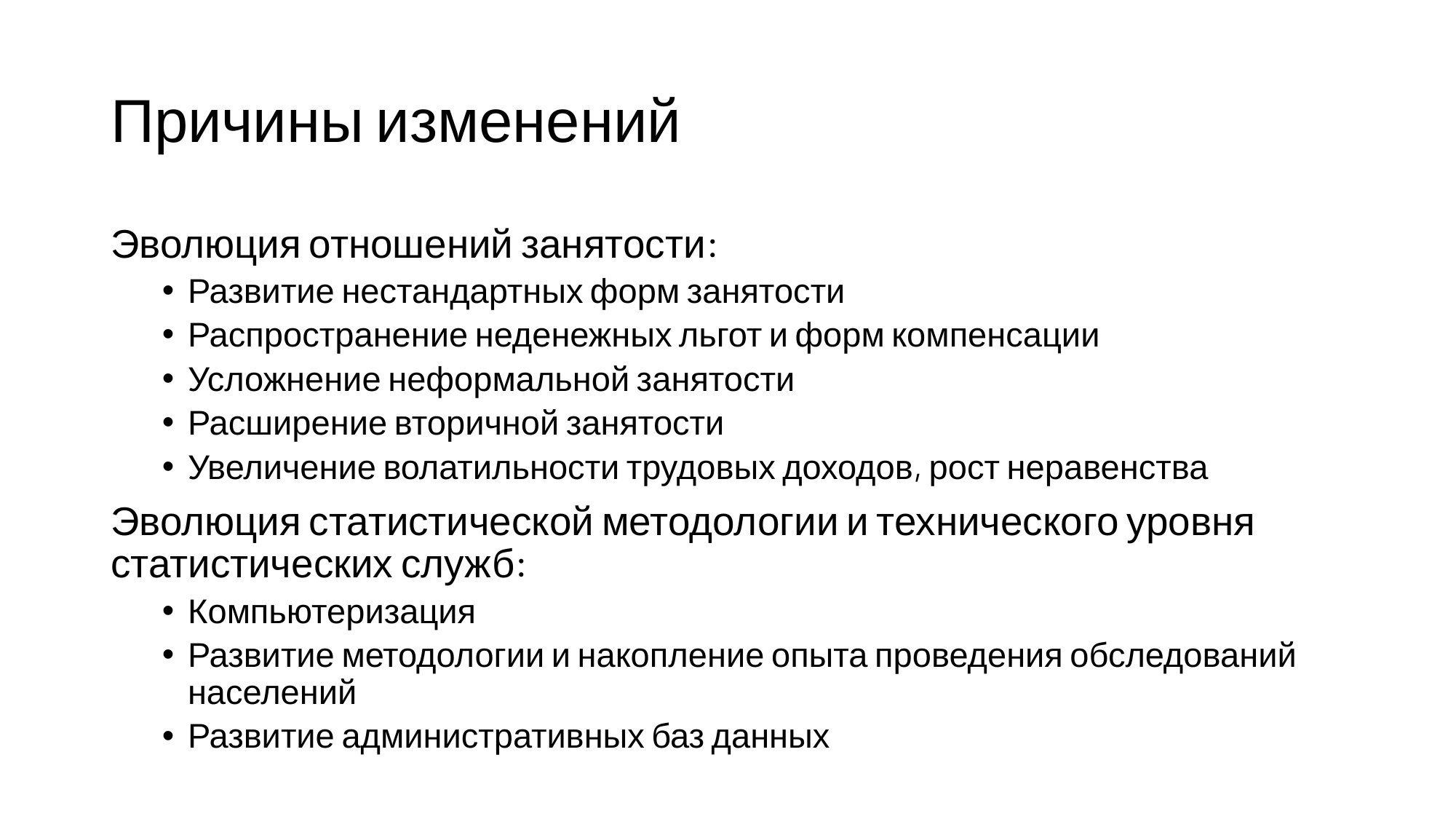

# Причины изменений
Эволюция отношений занятости:
Развитие нестандартных форм занятости
Распространение неденежных льгот и форм компенсации
Усложнение неформальной занятости
Расширение вторичной занятости
Увеличение волатильности трудовых доходов, рост неравенства
Эволюция статистической методологии и технического уровня статистических служб:
Компьютеризация
Развитие методологии и накопление опыта проведения обследований населений
Развитие административных баз данных